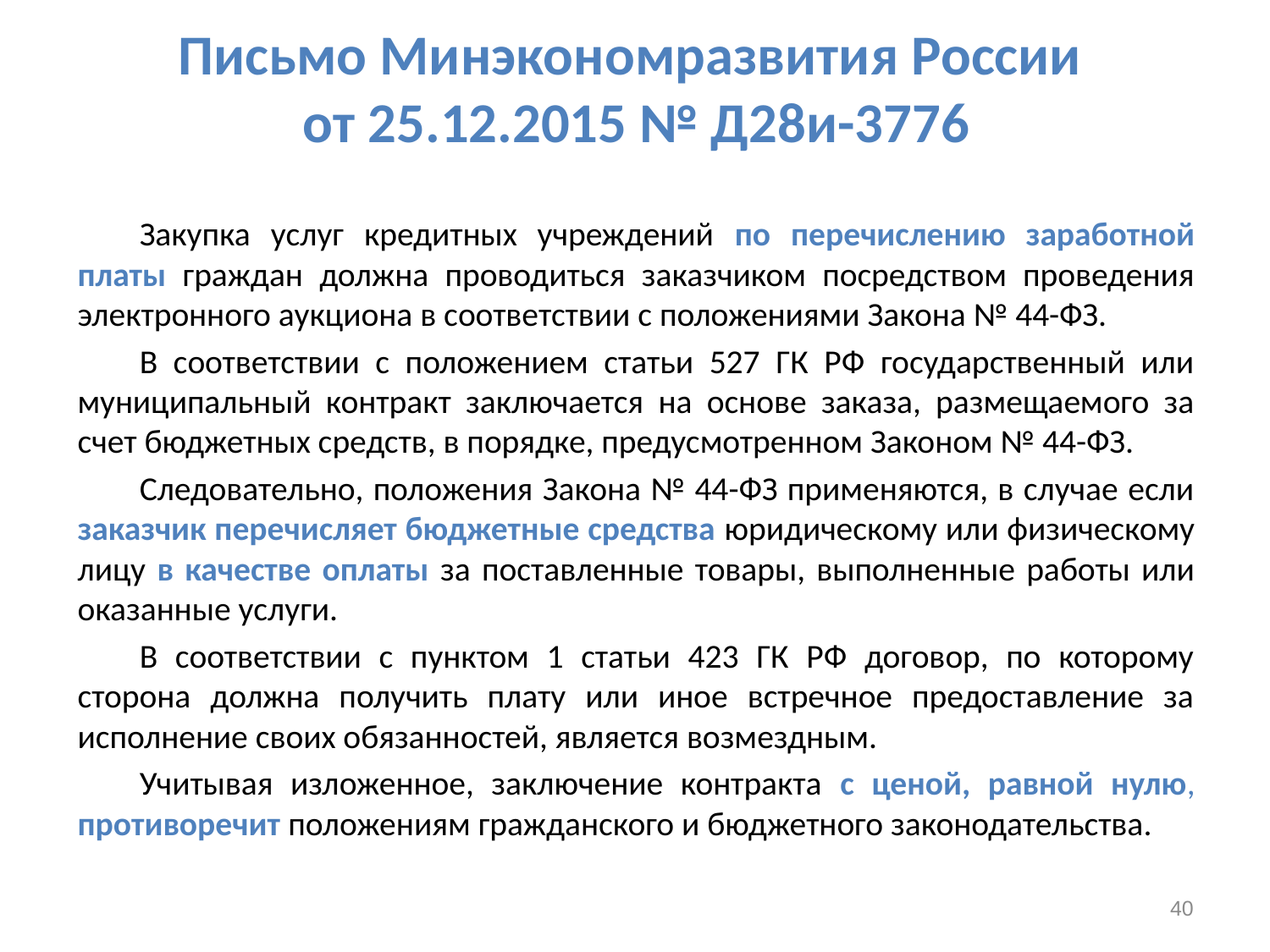

# Письмо Минэкономразвития России от 25.12.2015 № Д28и-3776
Закупка услуг кредитных учреждений по перечислению заработной платы граждан должна проводиться заказчиком посредством проведения электронного аукциона в соответствии с положениями Закона № 44-ФЗ.
В соответствии с положением статьи 527 ГК РФ государственный или муниципальный контракт заключается на основе заказа, размещаемого за счет бюджетных средств, в порядке, предусмотренном Законом № 44-ФЗ.
Следовательно, положения Закона № 44-ФЗ применяются, в случае если заказчик перечисляет бюджетные средства юридическому или физическому лицу в качестве оплаты за поставленные товары, выполненные работы или оказанные услуги.
В соответствии с пунктом 1 статьи 423 ГК РФ договор, по которому сторона должна получить плату или иное встречное предоставление за исполнение своих обязанностей, является возмездным.
Учитывая изложенное, заключение контракта с ценой, равной нулю, противоречит положениям гражданского и бюджетного законодательства.
40